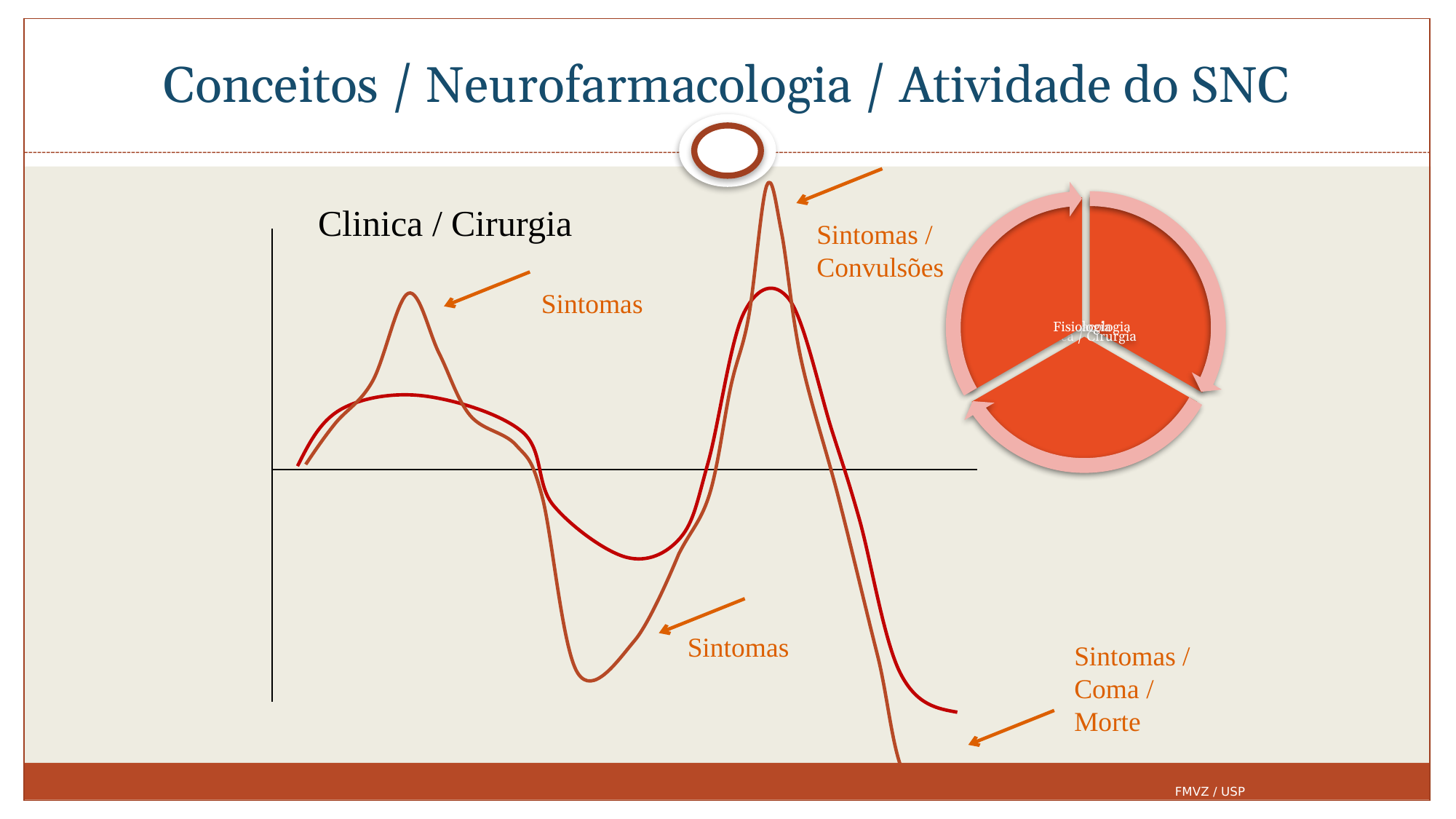

# Conceitos / Neurofarmacologia / Atividade do SNC

Farmacologia
Clinica / Cirurgia
Fisiologia

Clinica / Cirurgia
Sintomas /
Convulsões

Sintomas
Sintomas
Sintomas /
Coma /
Morte
FMVZ / USP